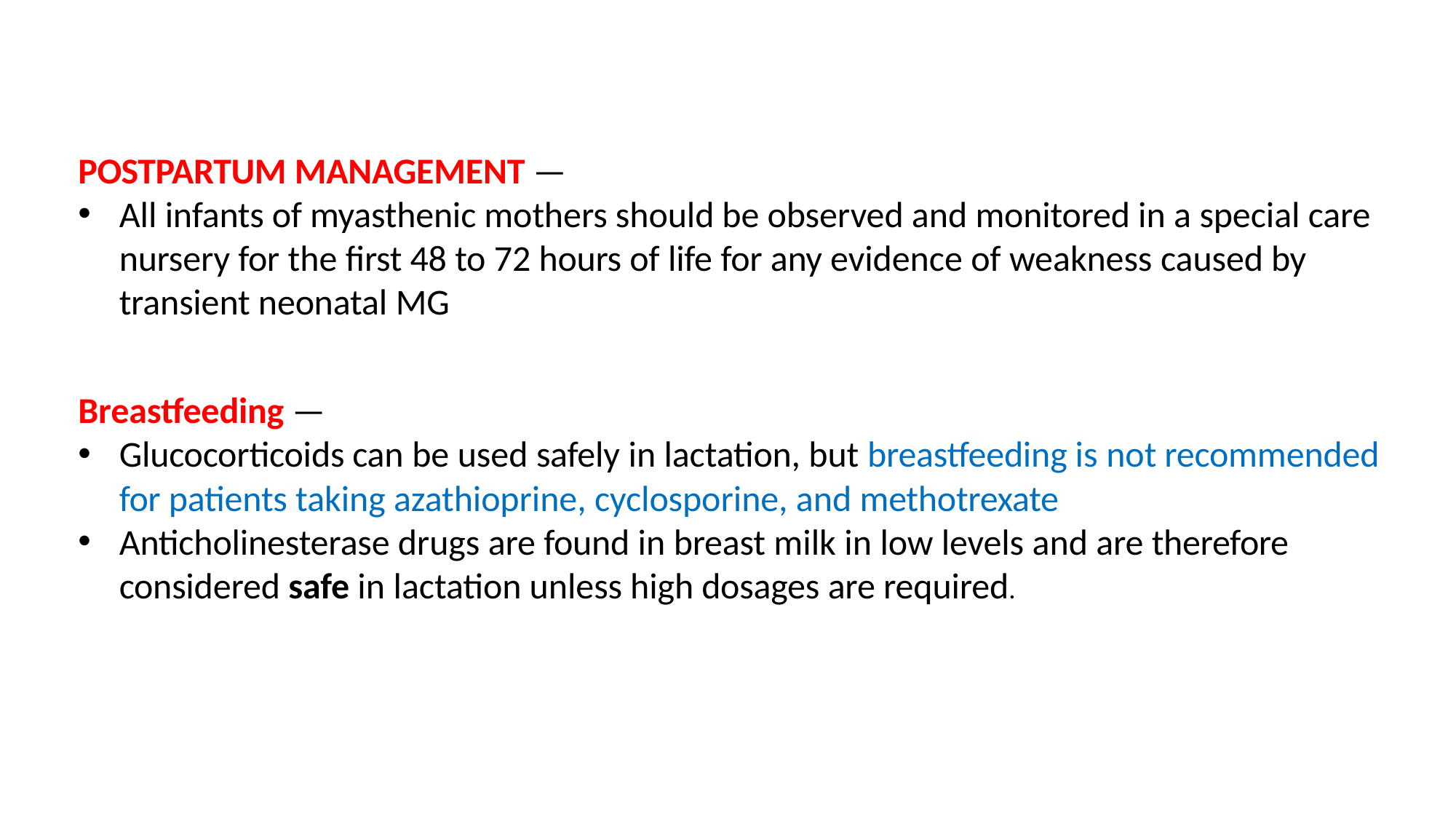

POSTPARTUM MANAGEMENT —
All infants of myasthenic mothers should be observed and monitored in a special care  nursery for the first 48 to 72 hours of life for any evidence of weakness caused by
transient neonatal MG

Breastfeeding —
Glucocorticoids can be used safely in lactation, but breastfeeding is not recommended
for patients taking azathioprine, cyclosporine, and methotrexate
Anticholinesterase drugs are found in breast milk in low levels and are therefore  considered safe in lactation unless high dosages are required.